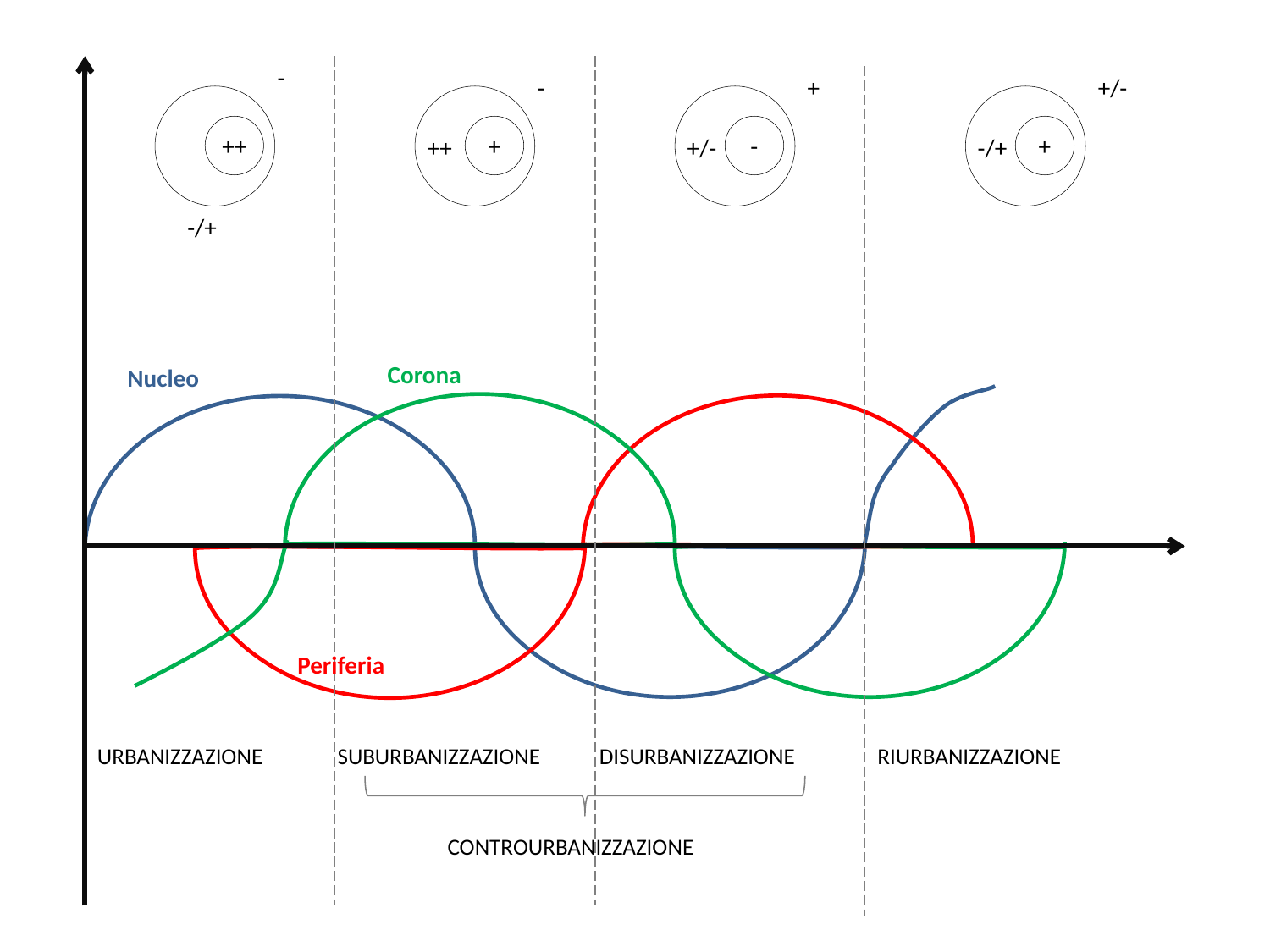

-
-
+
+/-

++
+
-
+
++
+/-
-/+
-/+
Corona
Nucleo

Periferia
URBANIZZAZIONE
SUBURBANIZZAZIONE
DISURBANIZZAZIONE
RIURBANIZZAZIONE
CONTROURBANIZZAZIONE